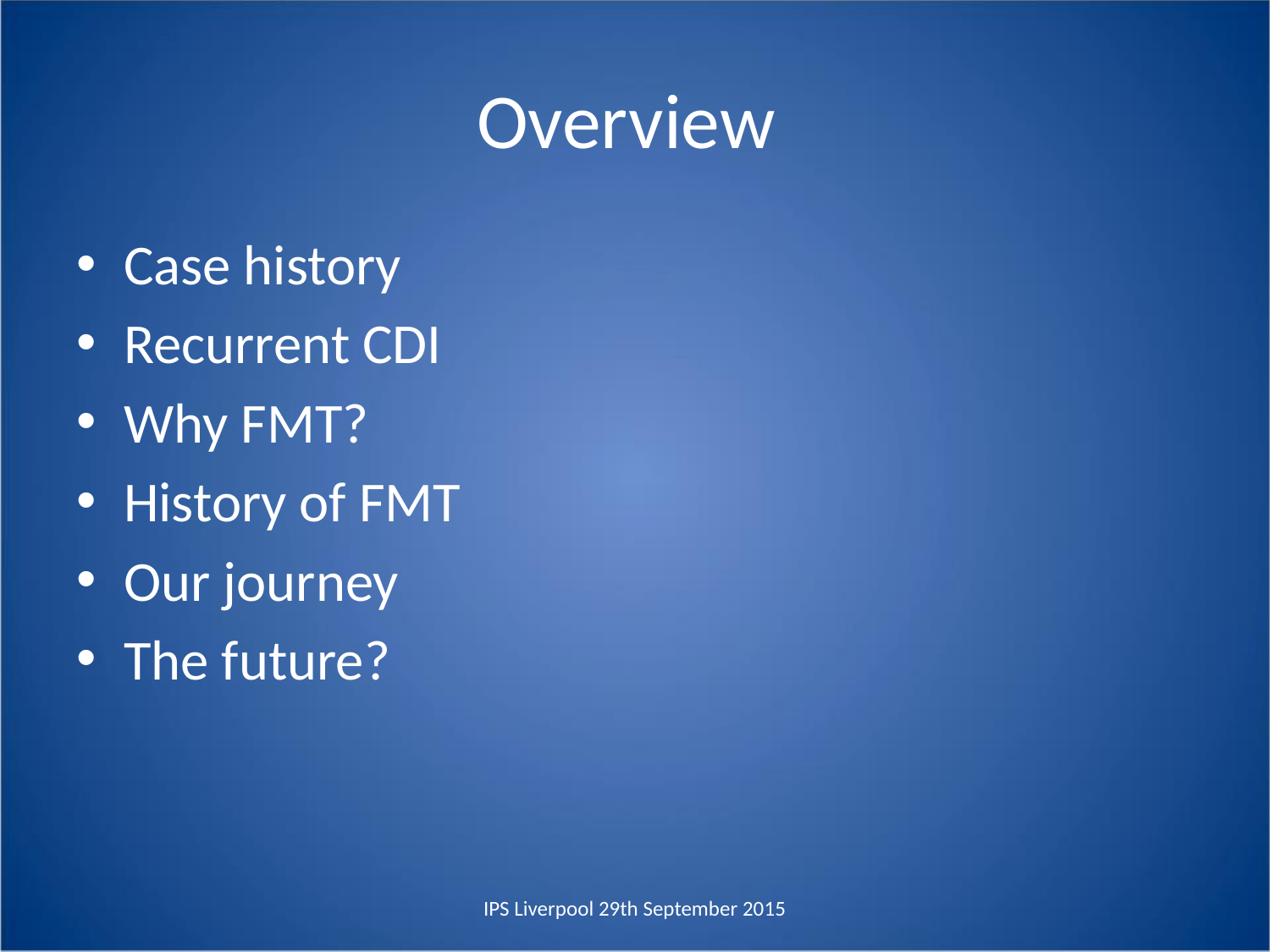

# Overview
Case history
Recurrent CDI
Why FMT?
History of FMT
Our journey
The future?
IPS Liverpool 29th September 2015